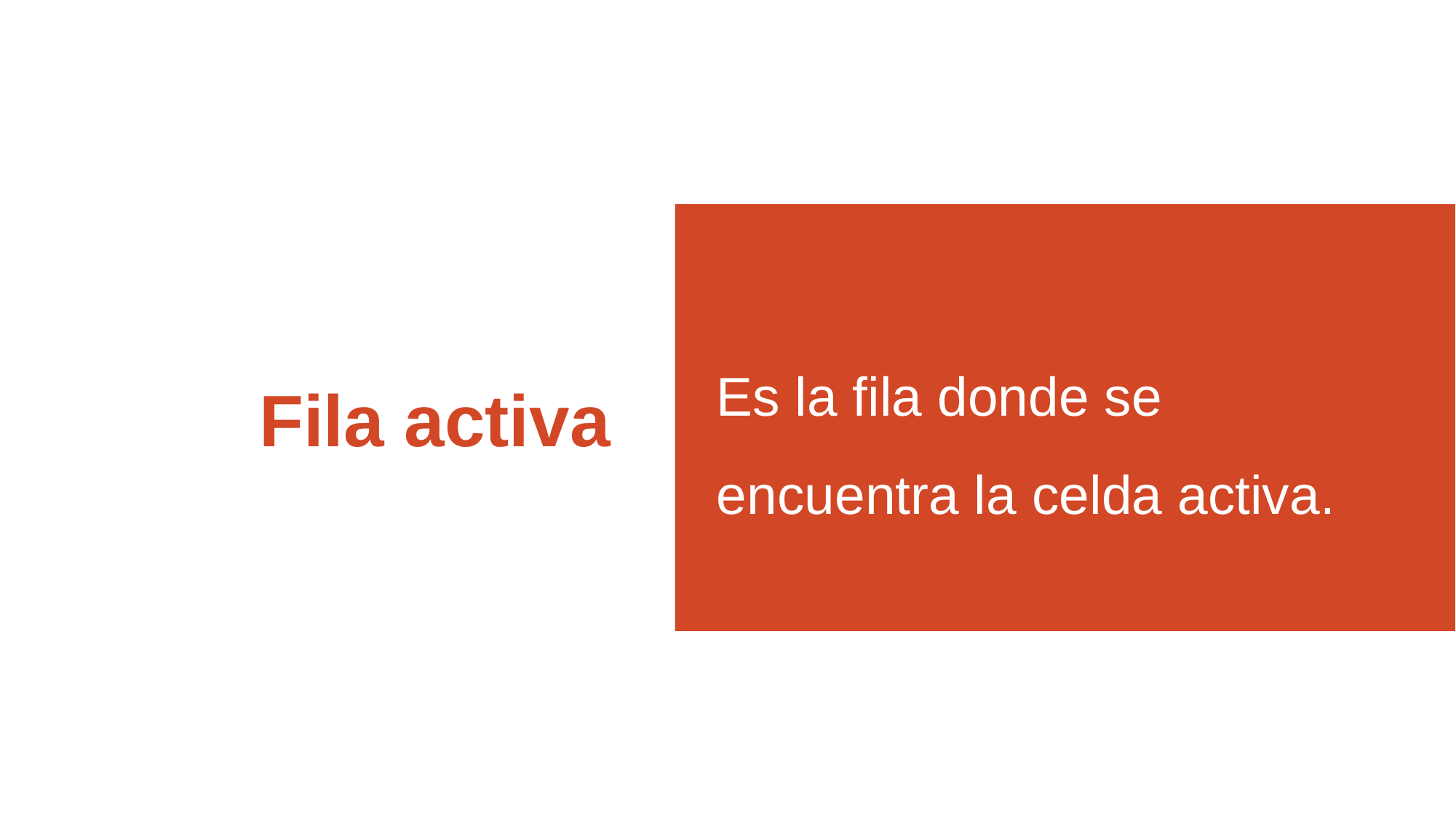

Es la fila donde se encuentra la celda activa.
# Fila activa